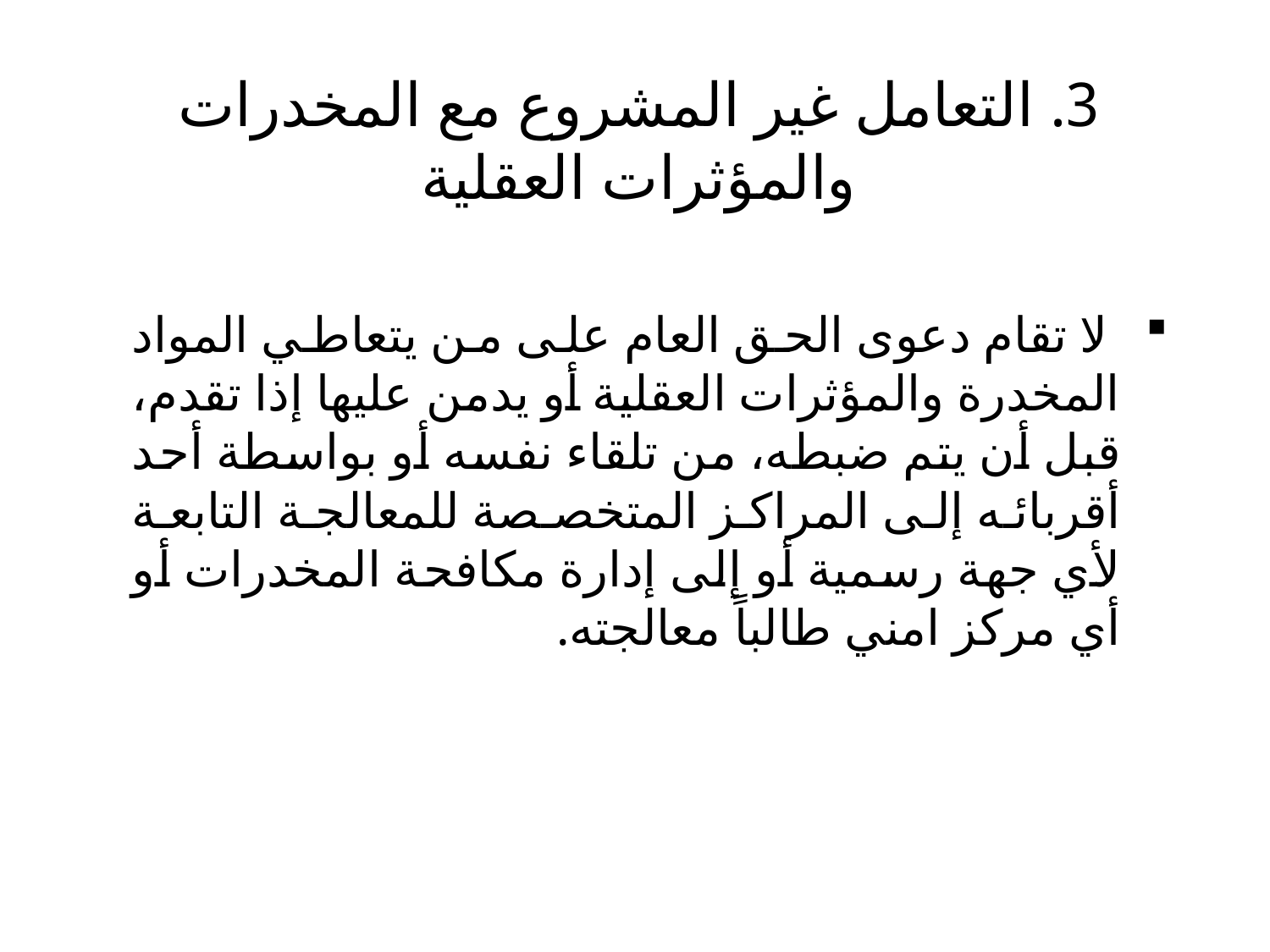

# 3. التعامل غير المشروع مع المخدرات والمؤثرات العقلية
 لا تقام دعوى الحق العام على من يتعاطي المواد المخدرة والمؤثرات العقلية أو يدمن عليها إذا تقدم، قبل أن يتم ضبطه، من تلقاء نفسه أو بواسطة أحد أقربائه إلى المراكز المتخصصة للمعالجة التابعة لأي جهة رسمية أو إلى إدارة مكافحة المخدرات أو أي مرکز امني طالباً معالجته.